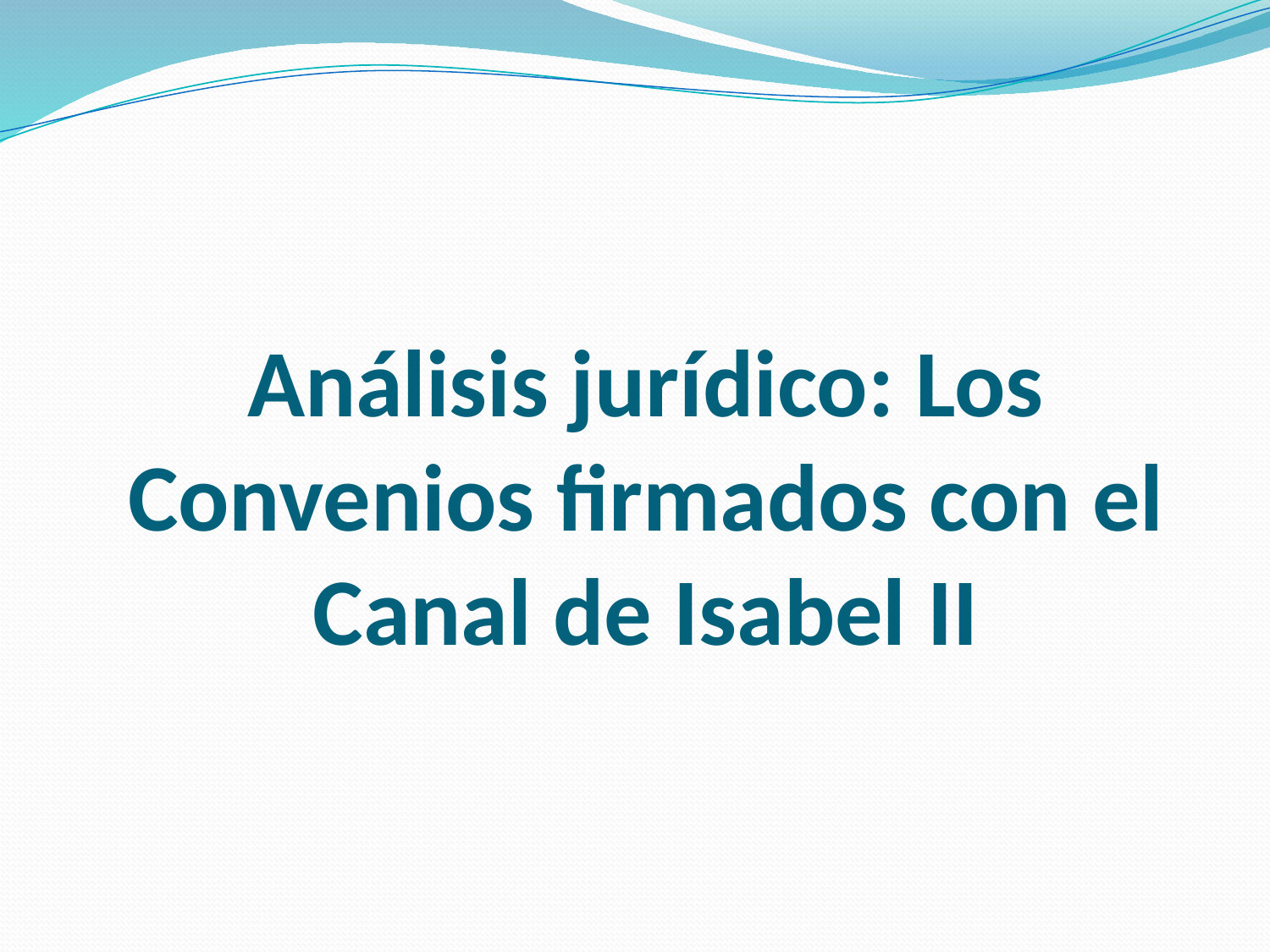

# Análisis jurídico: Los Convenios firmados con el Canal de Isabel II